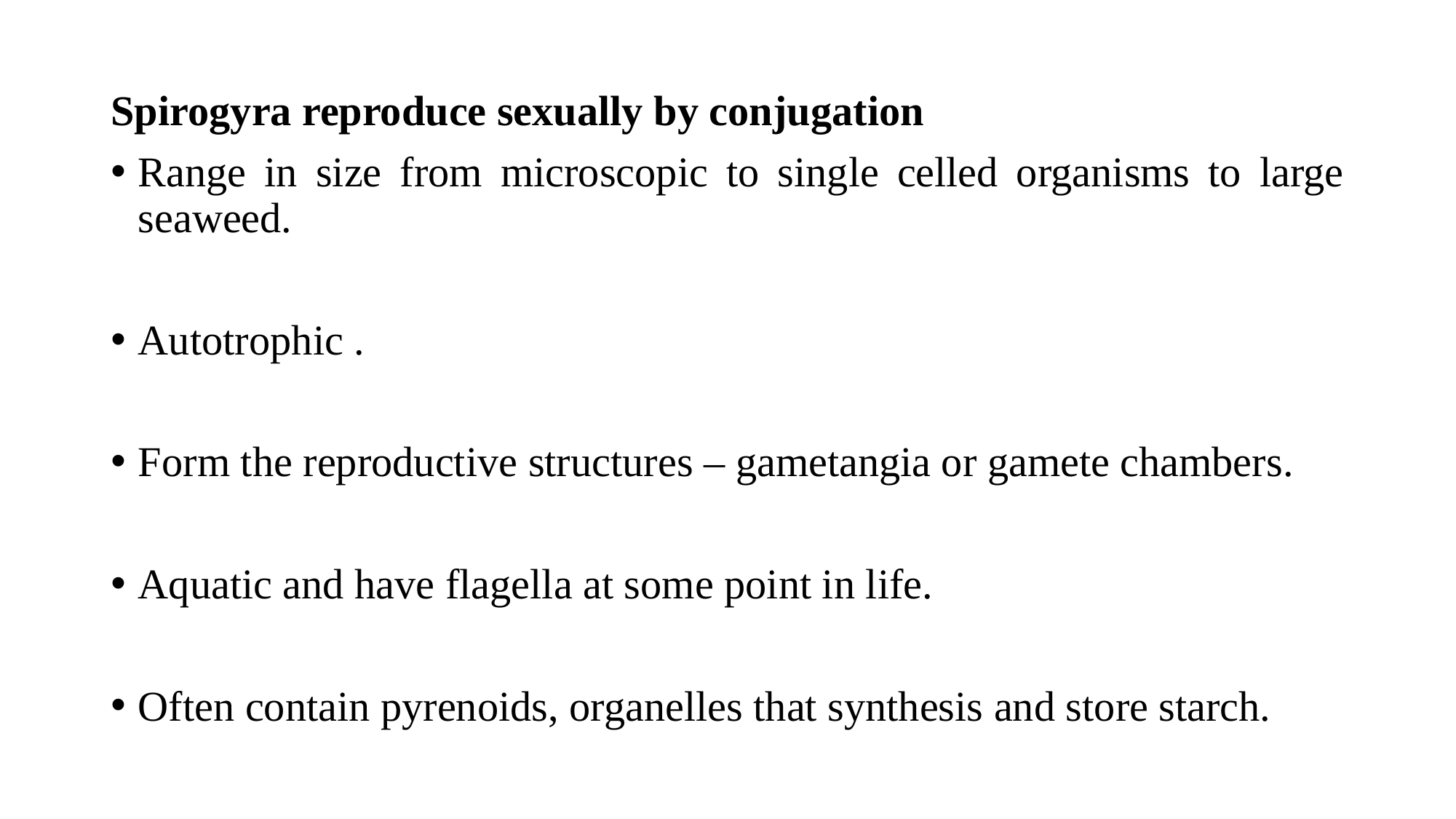

Spirogyra reproduce sexually by conjugation
Range in size from microscopic to single celled organisms to large seaweed.

Autotrophic .

Form the reproductive structures – gametangia or gamete chambers.

Aquatic and have flagella at some point in life.

Often contain pyrenoids, organelles that synthesis and store starch.